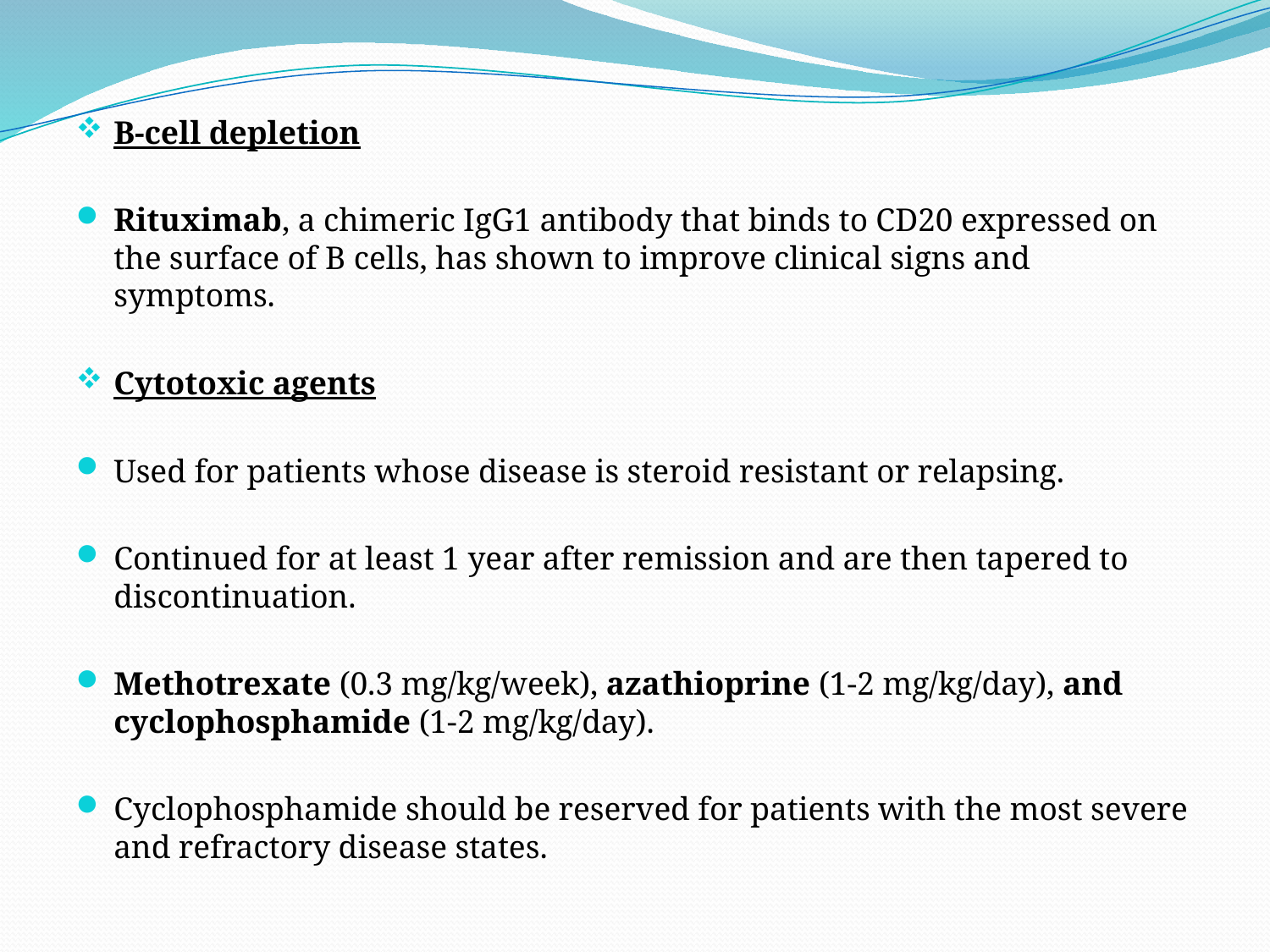

B-cell depletion

Rituximab, a chimeric IgG1 antibody that binds to CD20 expressed on the surface of B cells, has shown to improve clinical signs and symptoms.

Cytotoxic agents

Used for patients whose disease is steroid resistant or relapsing.

Continued for at least 1 year after remission and are then tapered to discontinuation.

Methotrexate (0.3 mg/kg/week), azathioprine (1-2 mg/kg/day), and cyclophosphamide (1-2 mg/kg/day).

Cyclophosphamide should be reserved for patients with the most severe and refractory disease states.